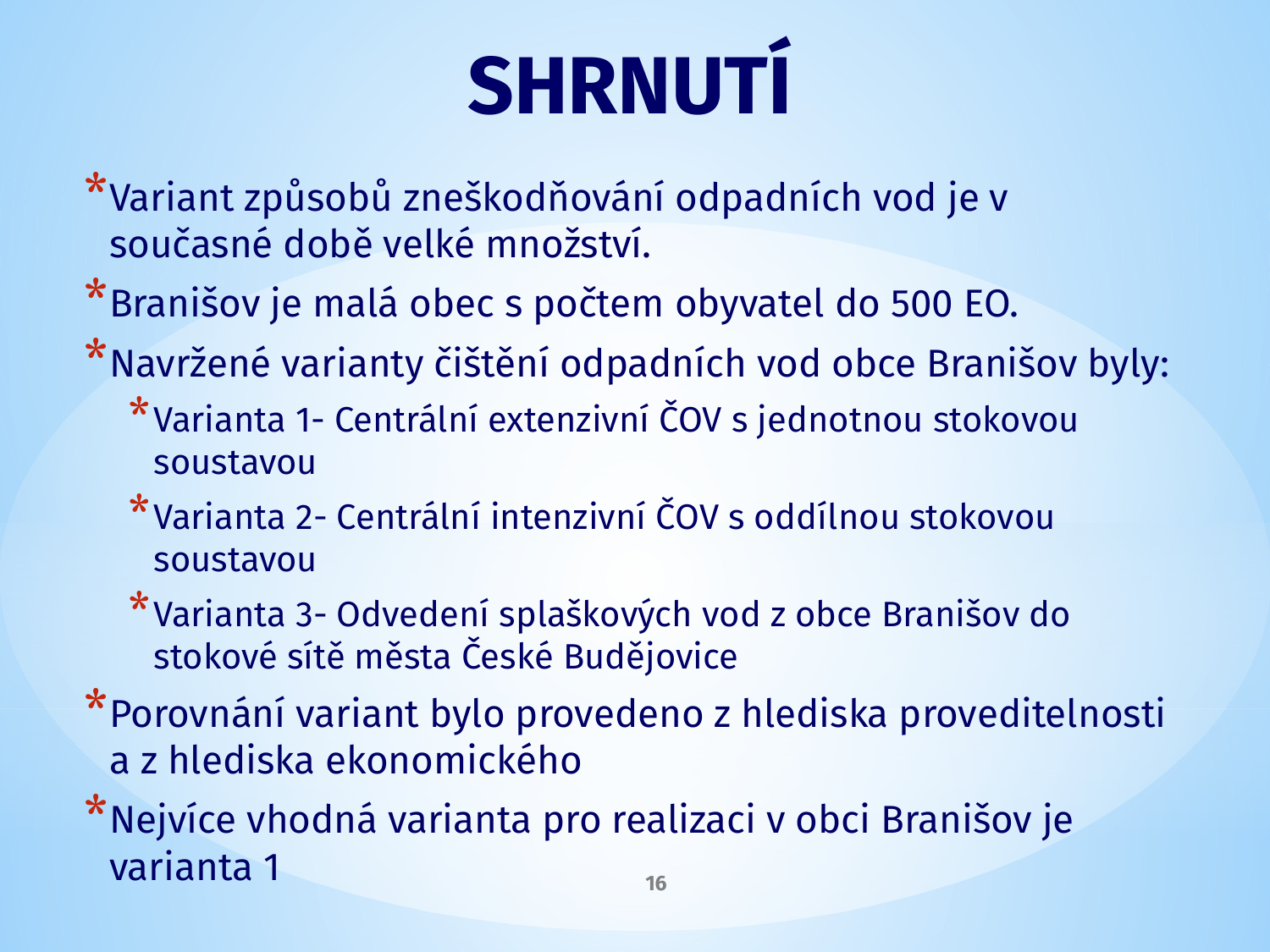

# SHRNUTÍ
Variant způsobů zneškodňování odpadních vod je v současné době velké množství.
Branišov je malá obec s počtem obyvatel do 500 EO.
Navržené varianty čištění odpadních vod obce Branišov byly:
Varianta 1- Centrální extenzivní ČOV s jednotnou stokovou soustavou
Varianta 2- Centrální intenzivní ČOV s oddílnou stokovou soustavou
Varianta 3- Odvedení splaškových vod z obce Branišov do stokové sítě města České Budějovice
Porovnání variant bylo provedeno z hlediska proveditelnosti a z hlediska ekonomického
Nejvíce vhodná varianta pro realizaci v obci Branišov je varianta 1
16